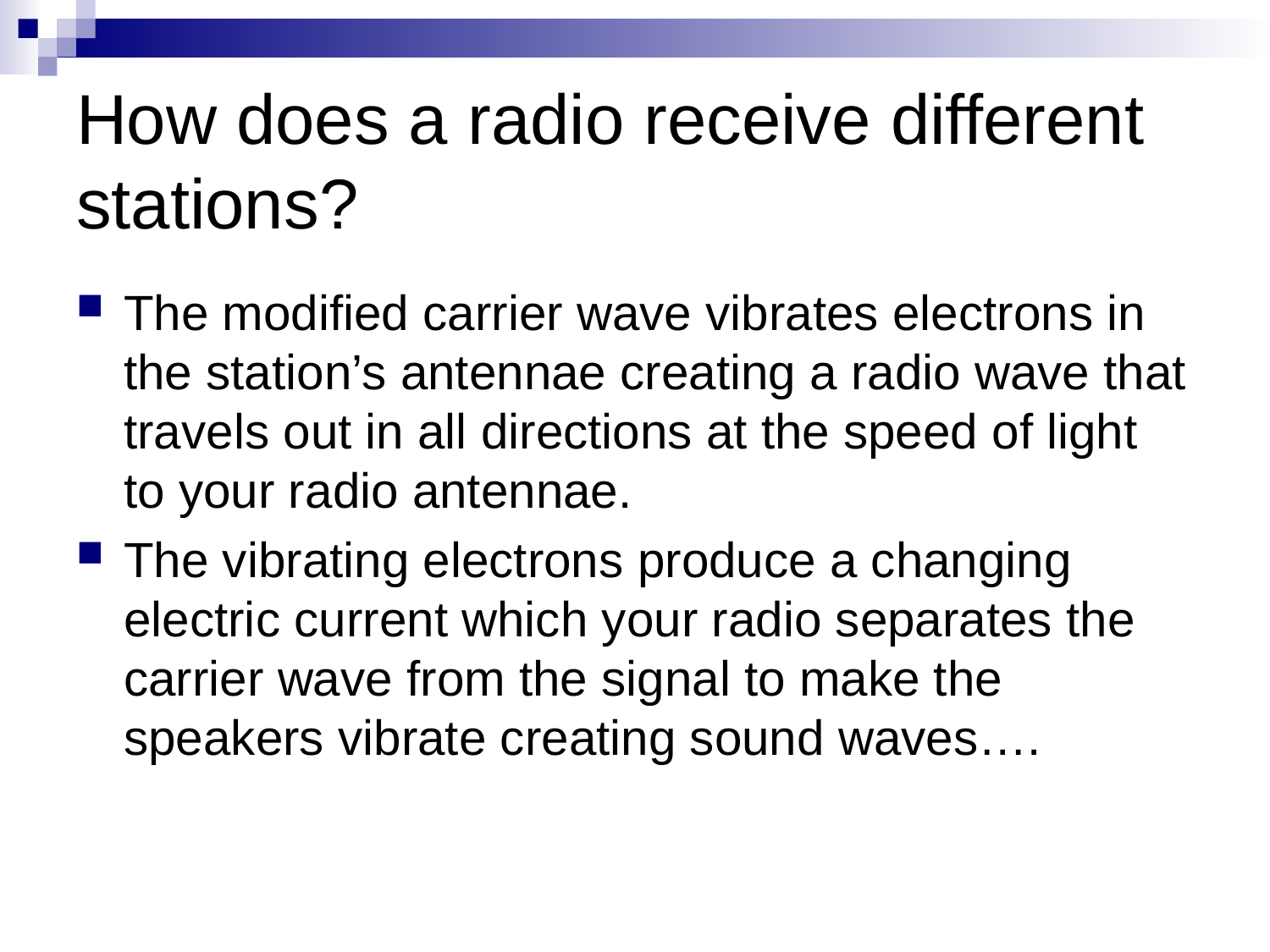

# How does a radio receive different stations?
The modified carrier wave vibrates electrons in the station’s antennae creating a radio wave that travels out in all directions at the speed of light to your radio antennae.
The vibrating electrons produce a changing electric current which your radio separates the carrier wave from the signal to make the speakers vibrate creating sound waves….